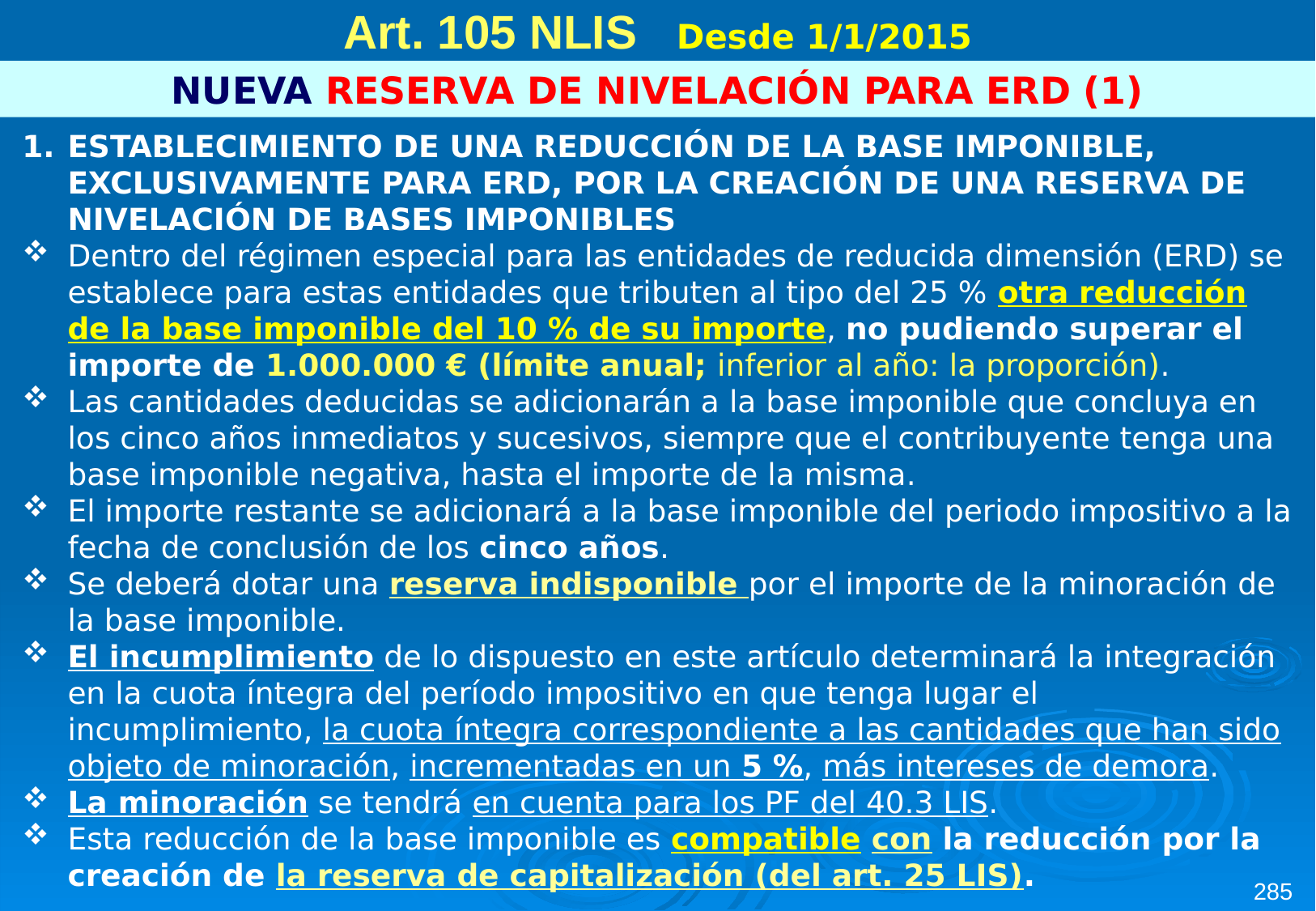

Art. 105 NLIS   Desde 1/1/2015
NUEVA RESERVA DE NIVELACIÓN PARA ERD (1)
ESTABLECIMIENTO DE UNA REDUCCIÓN DE LA BASE IMPONIBLE, EXCLUSIVAMENTE PARA ERD, POR LA CREACIÓN DE UNA RESERVA DE NIVELACIÓN DE BASES IMPONIBLES
Dentro del régimen especial para las entidades de reducida dimensión (ERD) se establece para estas entidades que tributen al tipo del 25 % otra reducción de la base imponible del 10 % de su importe, no pudiendo superar el importe de 1.000.000 € (límite anual; inferior al año: la proporción).
Las cantidades deducidas se adicionarán a la base imponible que concluya en los cinco años inmediatos y sucesivos, siempre que el contribuyente tenga una base imponible negativa, hasta el importe de la misma.
El importe restante se adicionará a la base imponible del periodo impositivo a la fecha de conclusión de los cinco años.
Se deberá dotar una reserva indisponible por el importe de la minoración de la base imponible.
El incumplimiento de lo dispuesto en este artículo determinará la integración en la cuota íntegra del período impositivo en que tenga lugar el incumplimiento, la cuota íntegra correspondiente a las cantidades que han sido objeto de minoración, incrementadas en un 5 %, más intereses de demora.
La minoración se tendrá en cuenta para los PF del 40.3 LIS.
Esta reducción de la base imponible es compatible con la reducción por la creación de la reserva de capitalización (del art. 25 LIS).
285